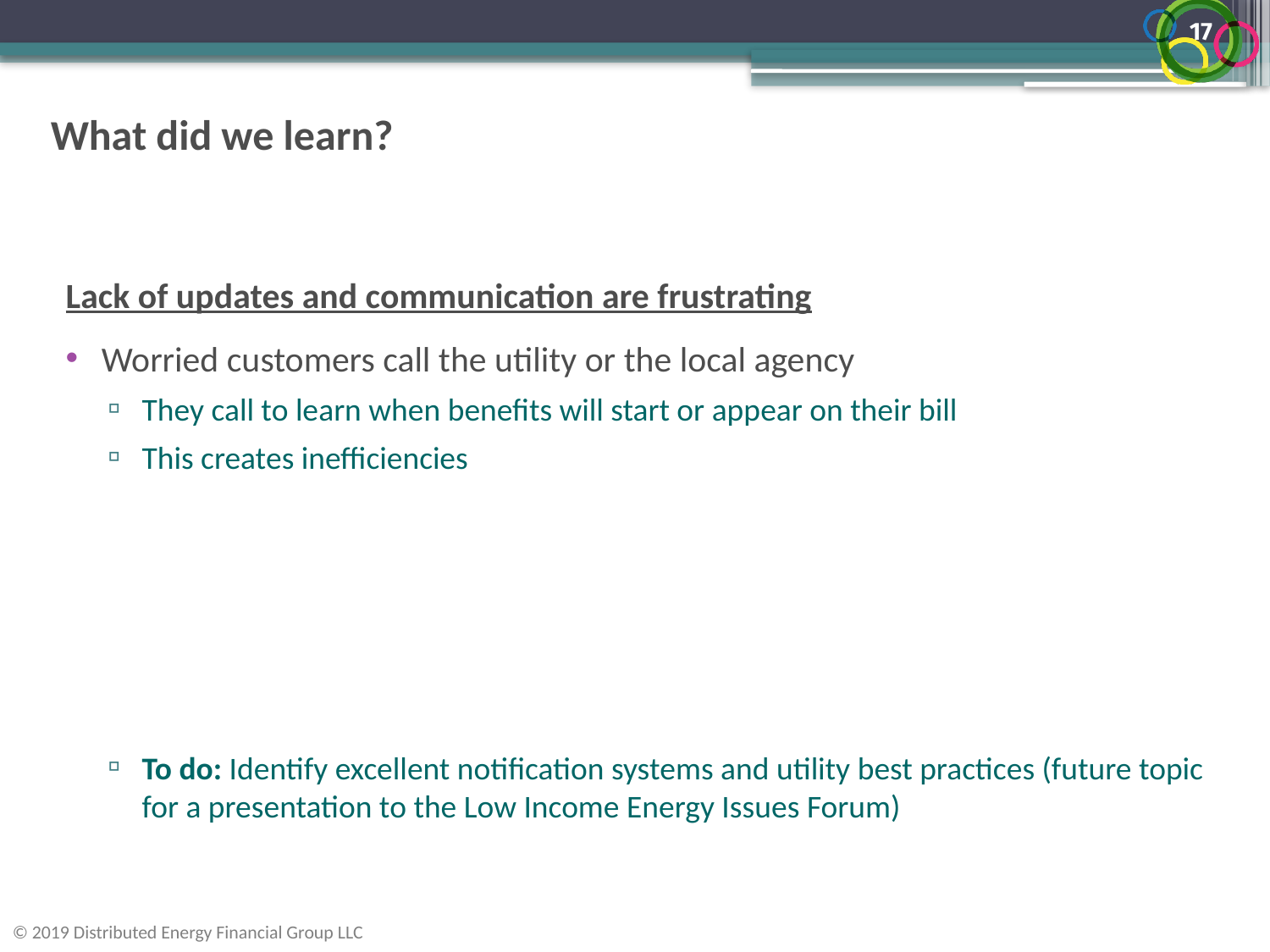

17
# What did we learn?
Lack of updates and communication are frustrating
Worried customers call the utility or the local agency
They call to learn when benefits will start or appear on their bill
This creates inefficiencies

To do: Identify excellent notification systems and utility best practices (future topic for a presentation to the Low Income Energy Issues Forum)
© 2019 Distributed Energy Financial Group LLC